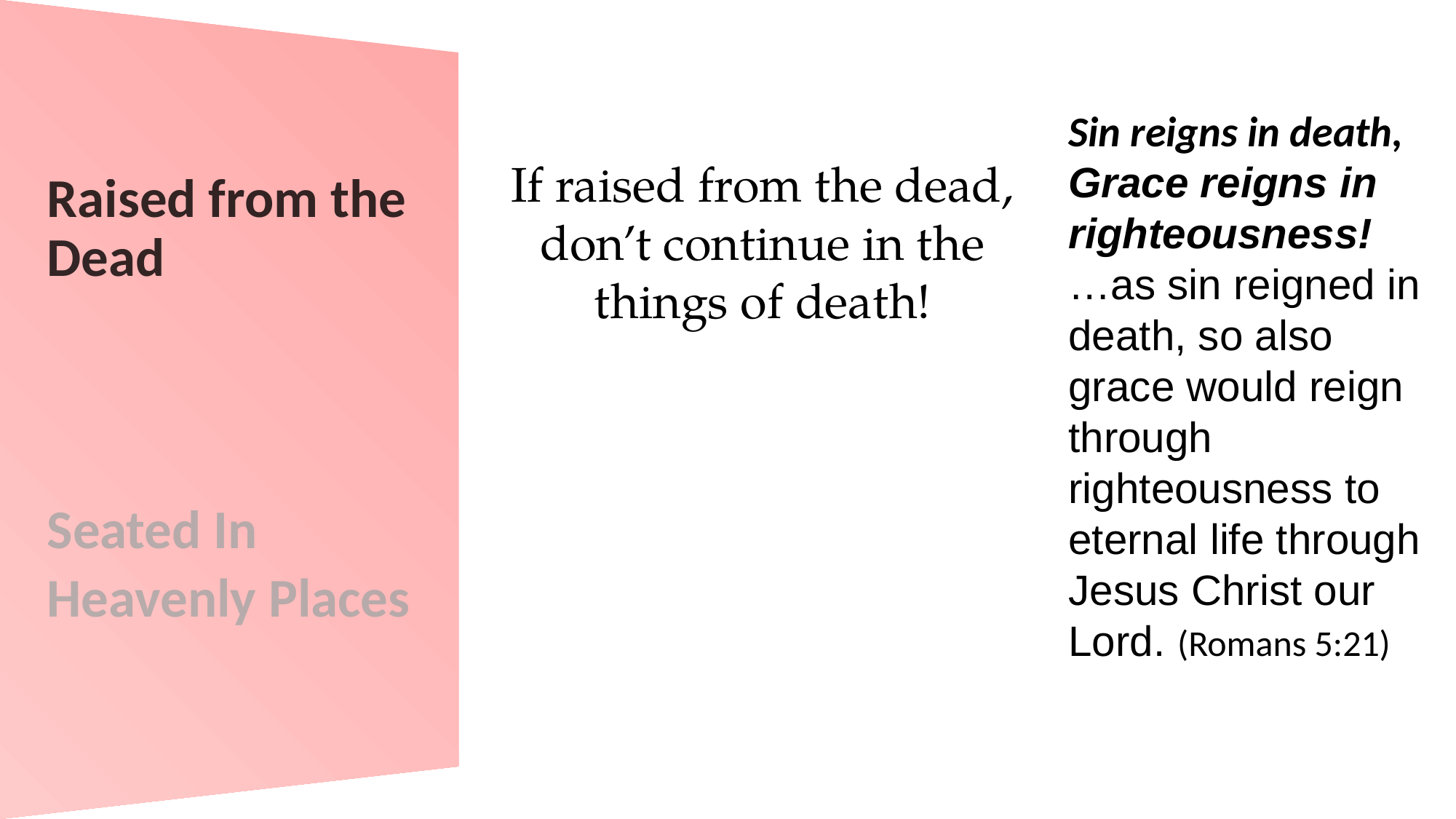

Sin reigns in death,
Grace reigns in righteousness!
…as sin reigned in death, so also grace would reign through righteousness to eternal life through Jesus Christ our Lord. (Romans 5:21)
If raised from the dead,
don’t continue in the things of death!
Raised from the Dead

Seated In
Heavenly Places